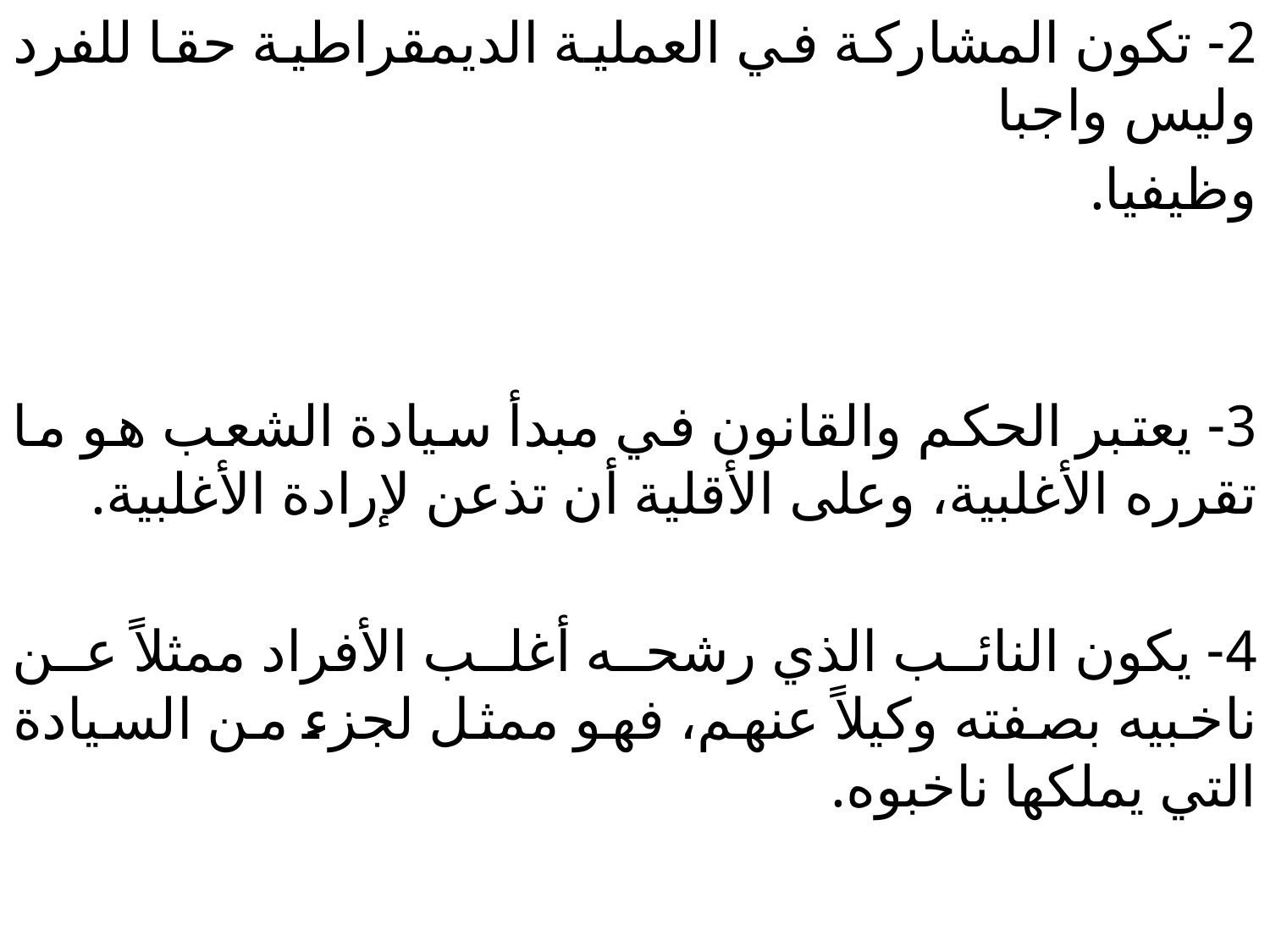

2- تكون المشاركة في العملية الديمقراطية حقا للفرد وليس واجبا
وظيفيا.

3- يعتبر الحكم والقانون في مبدأ سيادة الشعب هو ما تقرره الأغلبية، وعلى الأقلية أن تذعن لإرادة الأغلبية.

4- يكون النائب الذي رشحه أغلب الأفراد ممثلاً عن ناخبيه بصفته وكيلاً عنهم، فهو ممثل لجزء من السيادة التي يملكها ناخبوه.
#